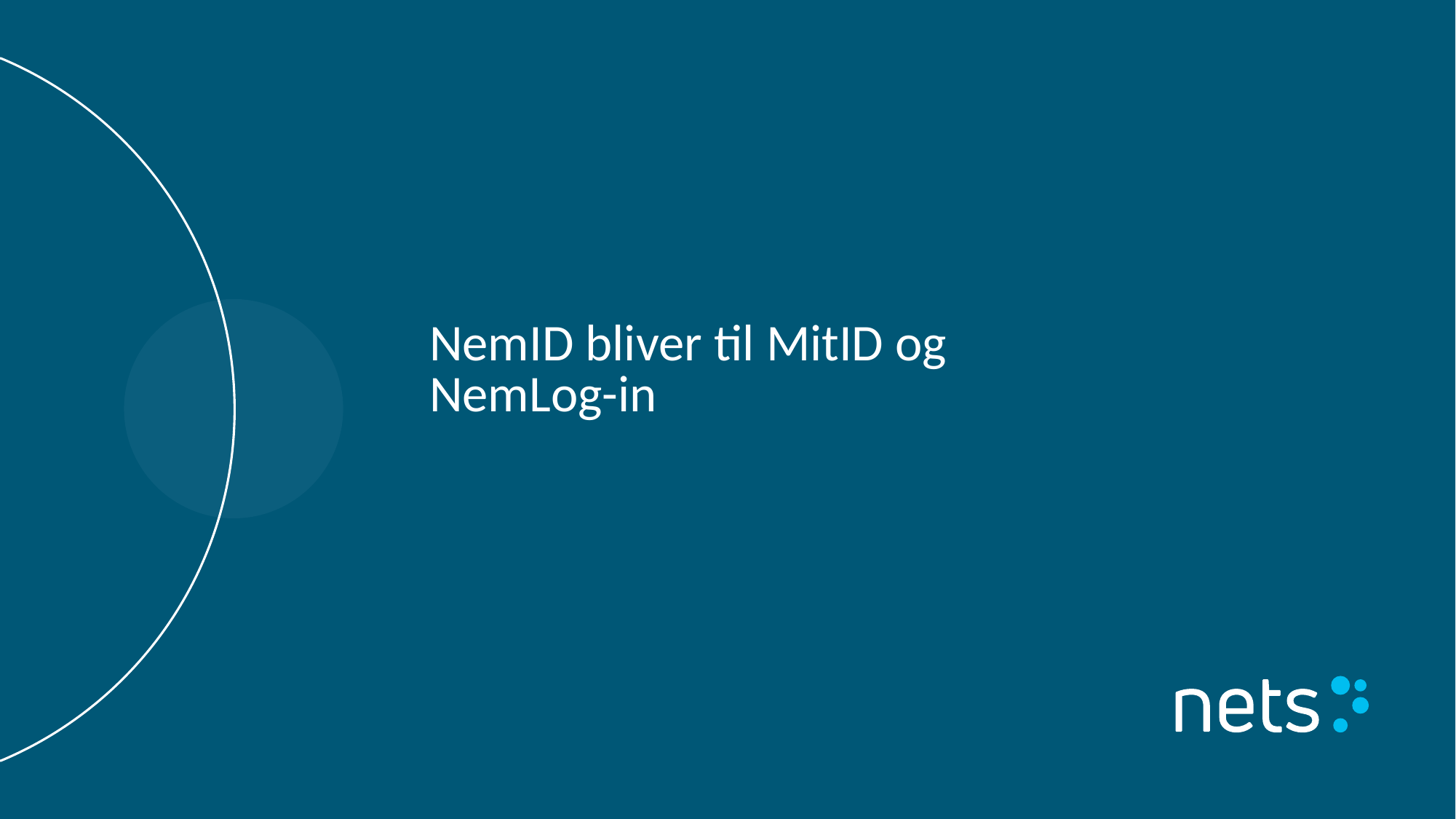

# NemID bliver til MitID og NemLog-in

5 October, 2018
14